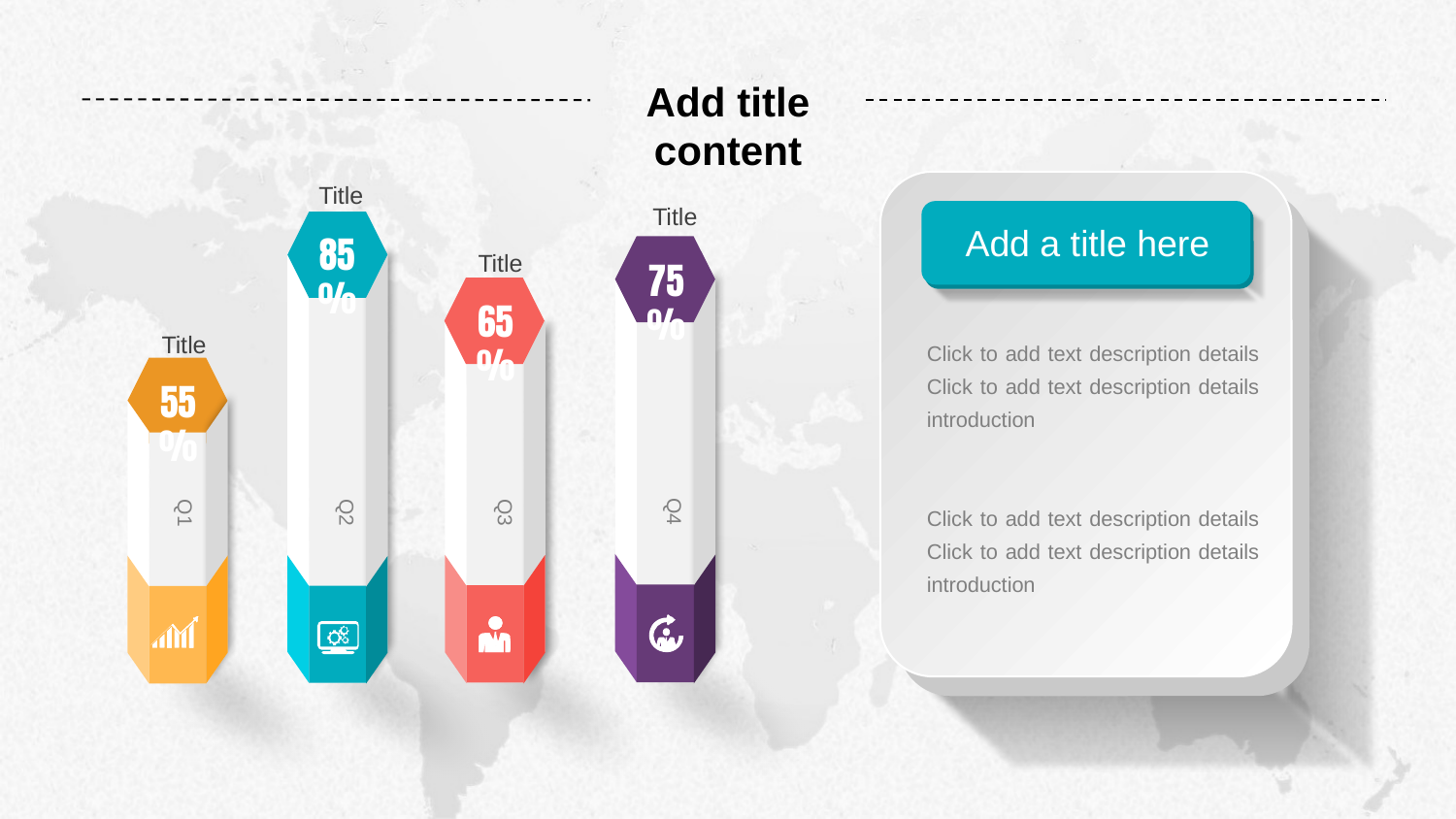

Add title content

Title
Title

Add a title here

85%

75%

Title

65%

Title
Click to add text description details Click to add text description details introduction

Click to add text description details Click to add text description details introduction

55%

Q4
Q3
Q2
Q1